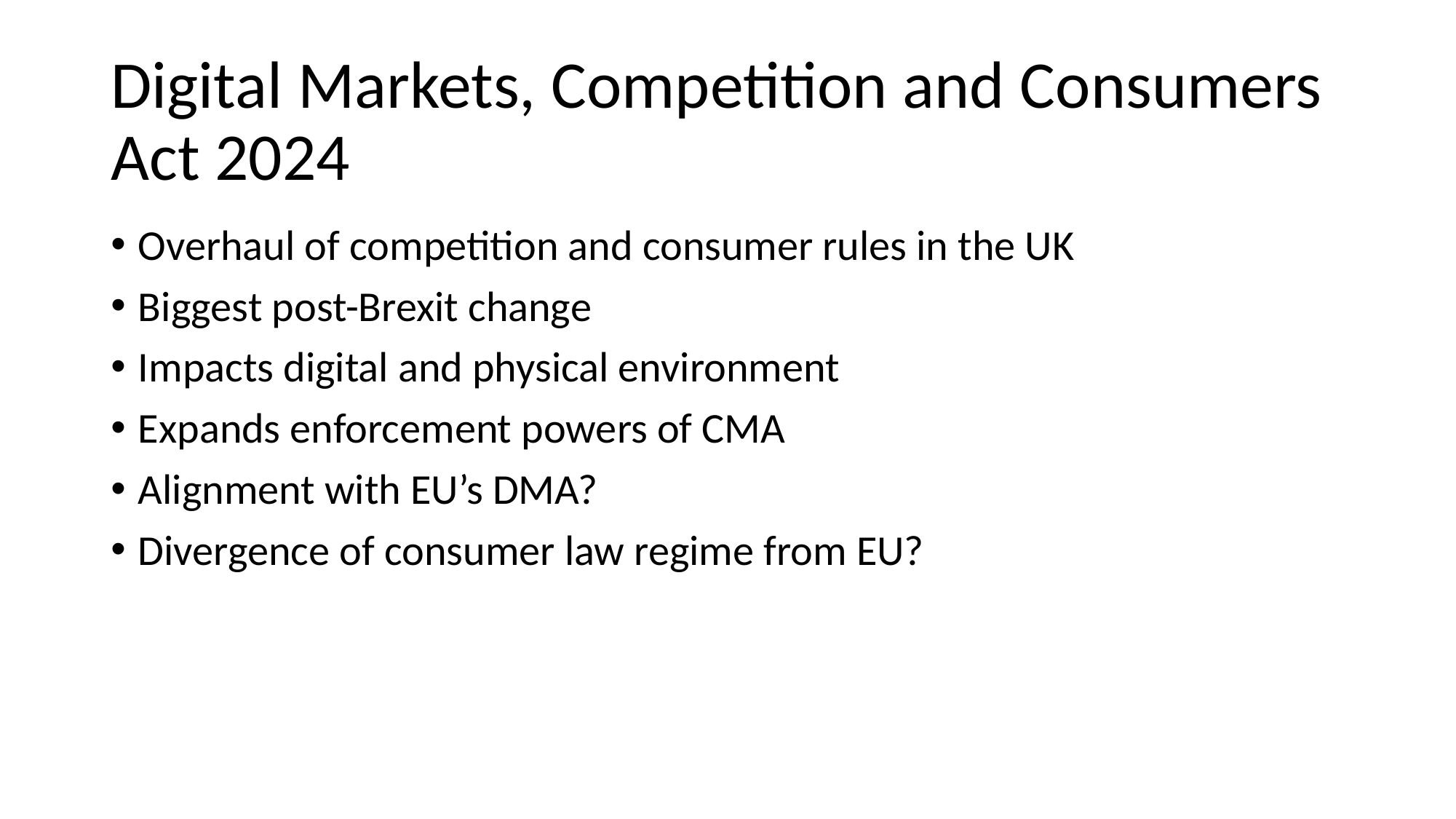

# Digital Markets, Competition and Consumers Act 2024
Overhaul of competition and consumer rules in the UK
Biggest post-Brexit change
Impacts digital and physical environment
Expands enforcement powers of CMA
Alignment with EU’s DMA?
Divergence of consumer law regime from EU?